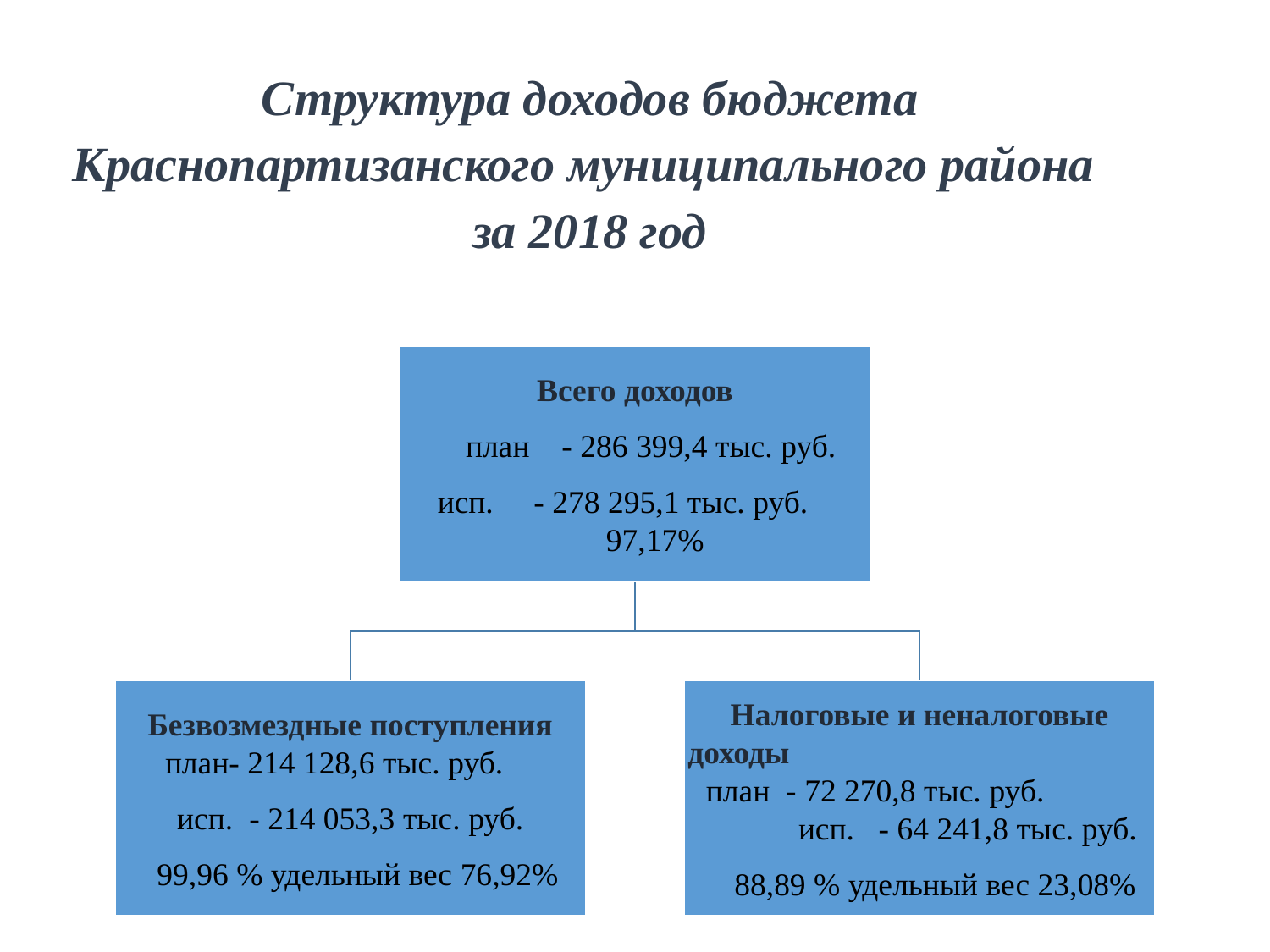

Структура доходов бюджета
Краснопартизанского муниципального района
за 2018 год
Всего доходов
    план    - 286 399,4 тыс. руб.
    исп.     - 278 295,1 тыс. руб.             97,17%
Безвозмездные поступления план- 214 128,6 тыс. руб.
исп.  - 214 053,3 тыс. руб.
     99,96 % удельный вес 76,92%
Налоговые и неналоговые доходы                                                план  - 72 270,8 тыс. руб.                          исп.   - 64 241,8 тыс. руб.
      88,89 % удельный вес 23,08%